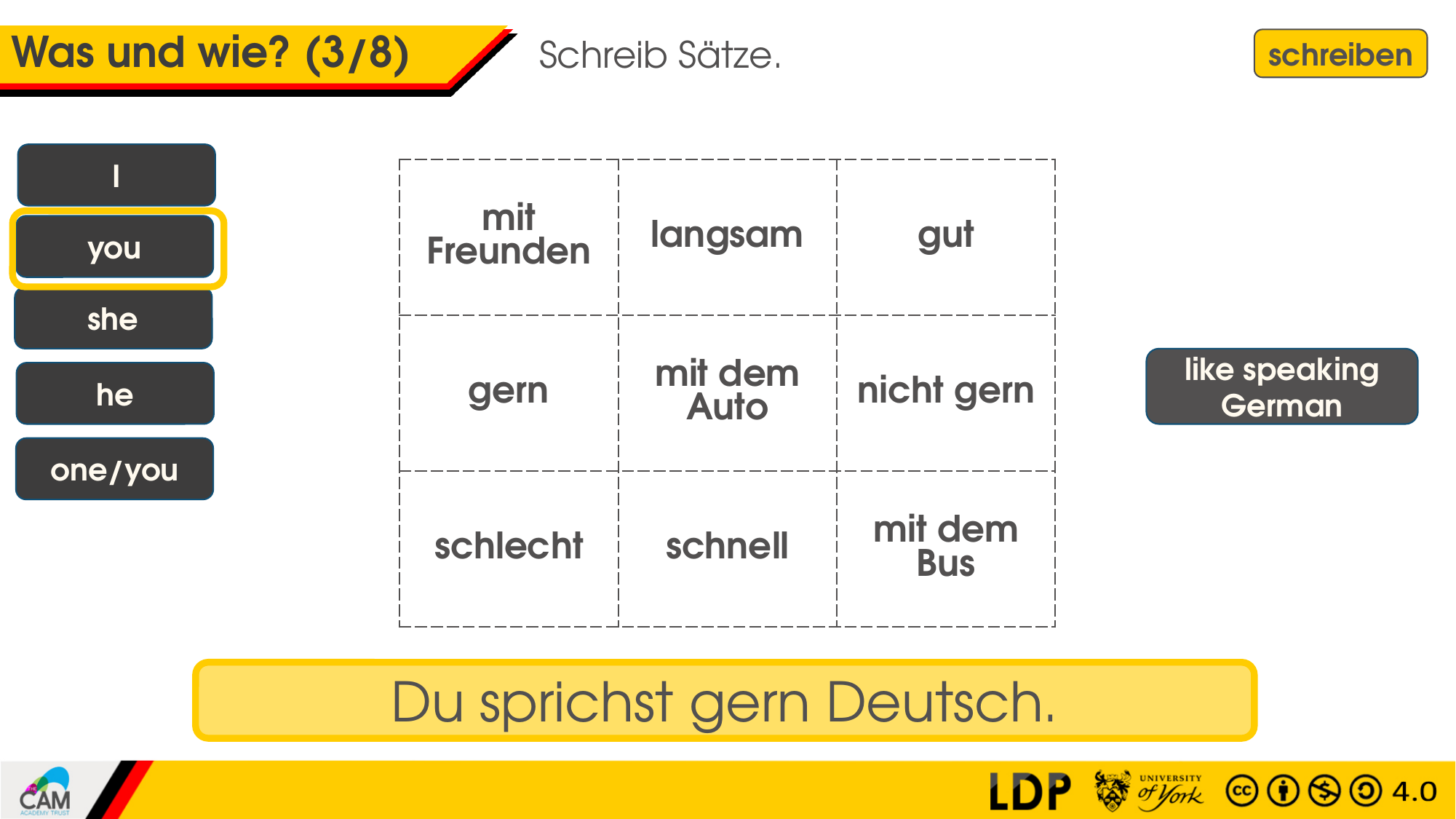

# Was und wie? (3/8)
Schreib Sätze.
schreiben
I
| mit Freunden | langsam | gut |
| --- | --- | --- |
| gern | mit dem Auto | nicht gern |
| schlecht | schnell | mit dem Bus |

you
she
like speaking German
he
one/you
Du sprichst gern Deutsch.